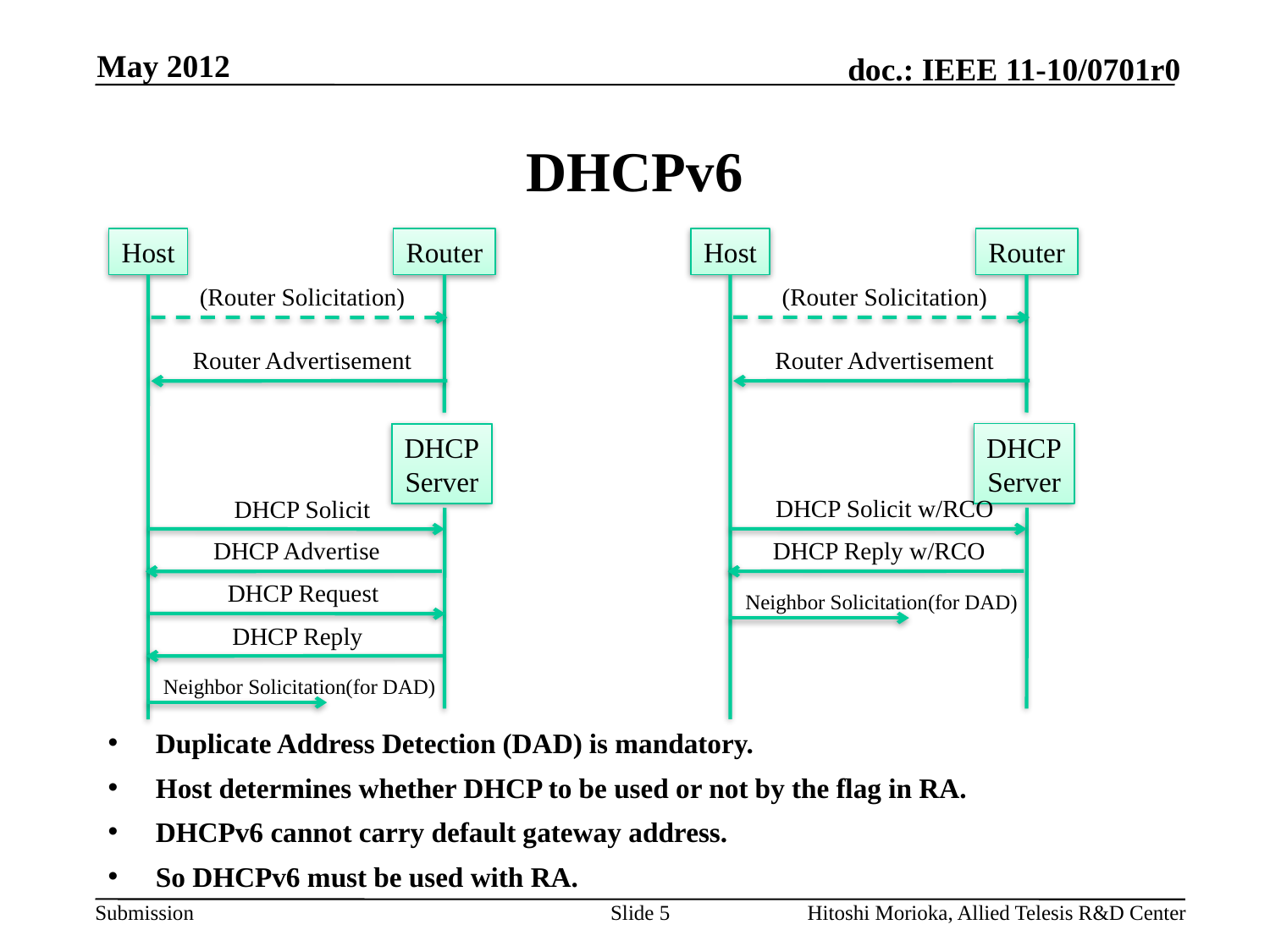

May 2012
# DHCPv6
Host
Router
Host
Router
(Router Solicitation)
(Router Solicitation)
Router Advertisement
Router Advertisement
DHCP
Server
DHCP
Server
DHCP Solicit w/RCO
DHCP Solicit
DHCP Reply w/RCO
DHCP Advertise
DHCP Request
Neighbor Solicitation(for DAD)
DHCP Reply
Neighbor Solicitation(for DAD)
Duplicate Address Detection (DAD) is mandatory.
Host determines whether DHCP to be used or not by the flag in RA.
DHCPv6 cannot carry default gateway address.
So DHCPv6 must be used with RA.
Slide 5
Hitoshi Morioka, Allied Telesis R&D Center